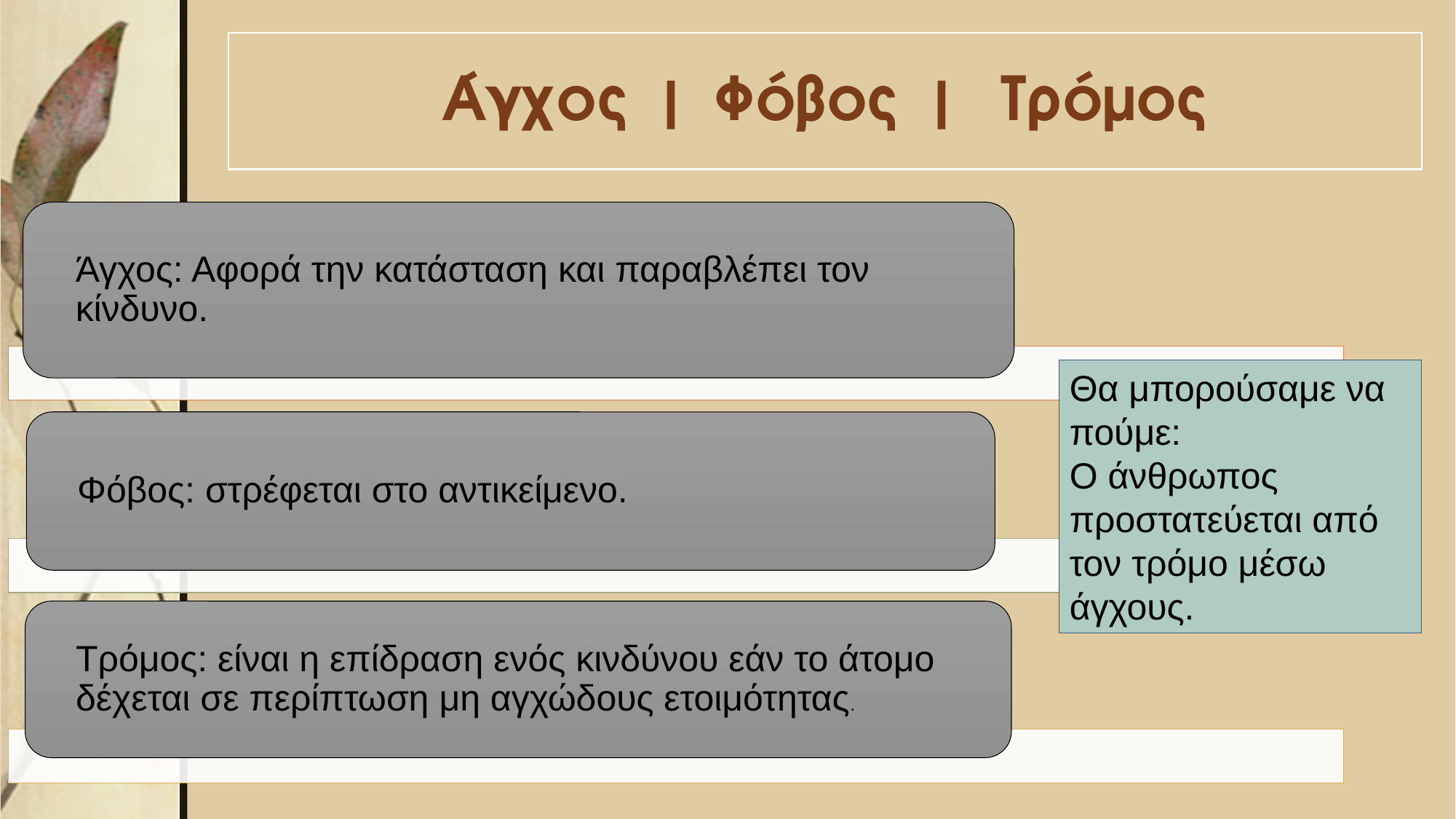

# Άγχος  |  Φόβος  |   Τρόμος
Άγχος: Αφορά την κατάσταση και παραβλέπει τον κίνδυνο.
Φόβος: στρέφεται στο αντικείμενο.
Τρόμος: είναι η επίδραση ενός κινδύνου εάν το άτομο δέχεται σε περίπτωση μη αγχώδους ετοιμότητας.
Θα μπορούσαμε να πούμε:
Ο άνθρωπος προστατεύεται από τον τρόμο μέσω άγχους.